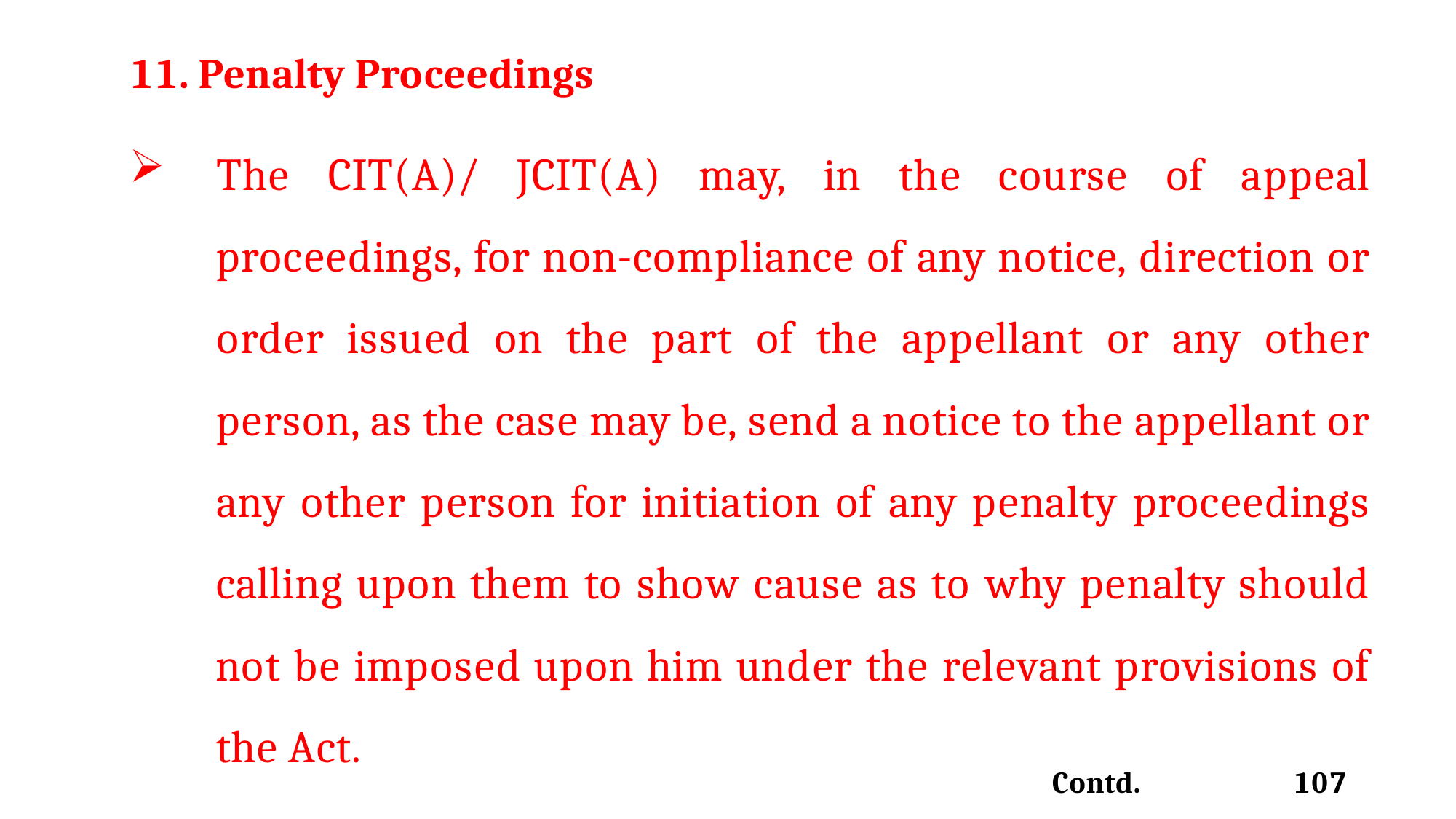

11. Penalty Proceedings
The CIT(A)/ JCIT(A) may, in the course of appeal proceedings, for non-compliance of any notice, direction or order issued on the part of the appellant or any other person, as the case may be, send a notice to the appellant or any other person for initiation of any penalty proceedings calling upon them to show cause as to why penalty should not be imposed upon him under the relevant provisions of the Act.
107
Contd.